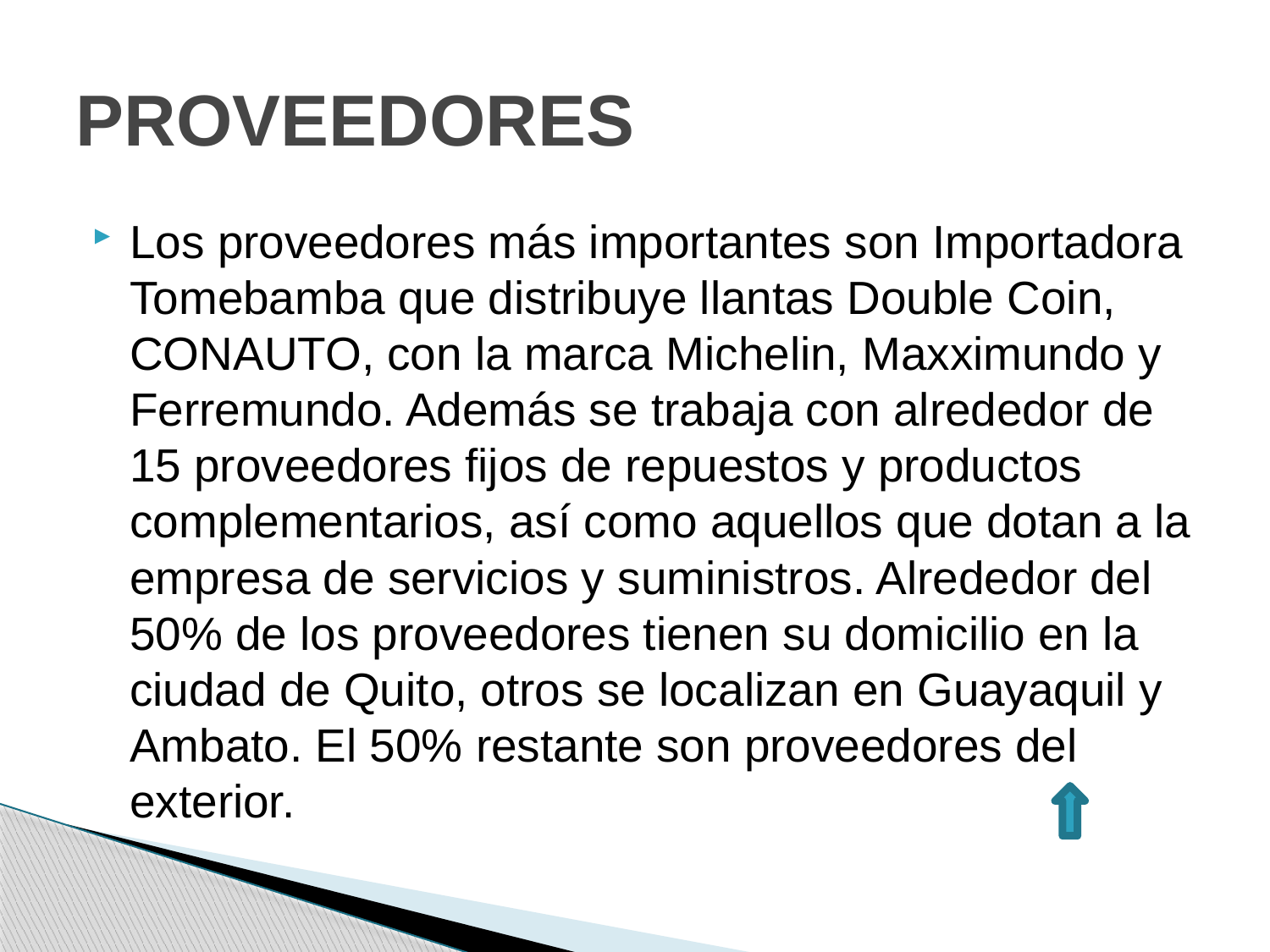

# PROVEEDORES
Los proveedores más importantes son Importadora Tomebamba que distribuye llantas Double Coin, CONAUTO, con la marca Michelin, Maxximundo y Ferremundo. Además se trabaja con alrededor de 15 proveedores fijos de repuestos y productos complementarios, así como aquellos que dotan a la empresa de servicios y suministros. Alrededor del 50% de los proveedores tienen su domicilio en la ciudad de Quito, otros se localizan en Guayaquil y Ambato. El 50% restante son proveedores del exterior.